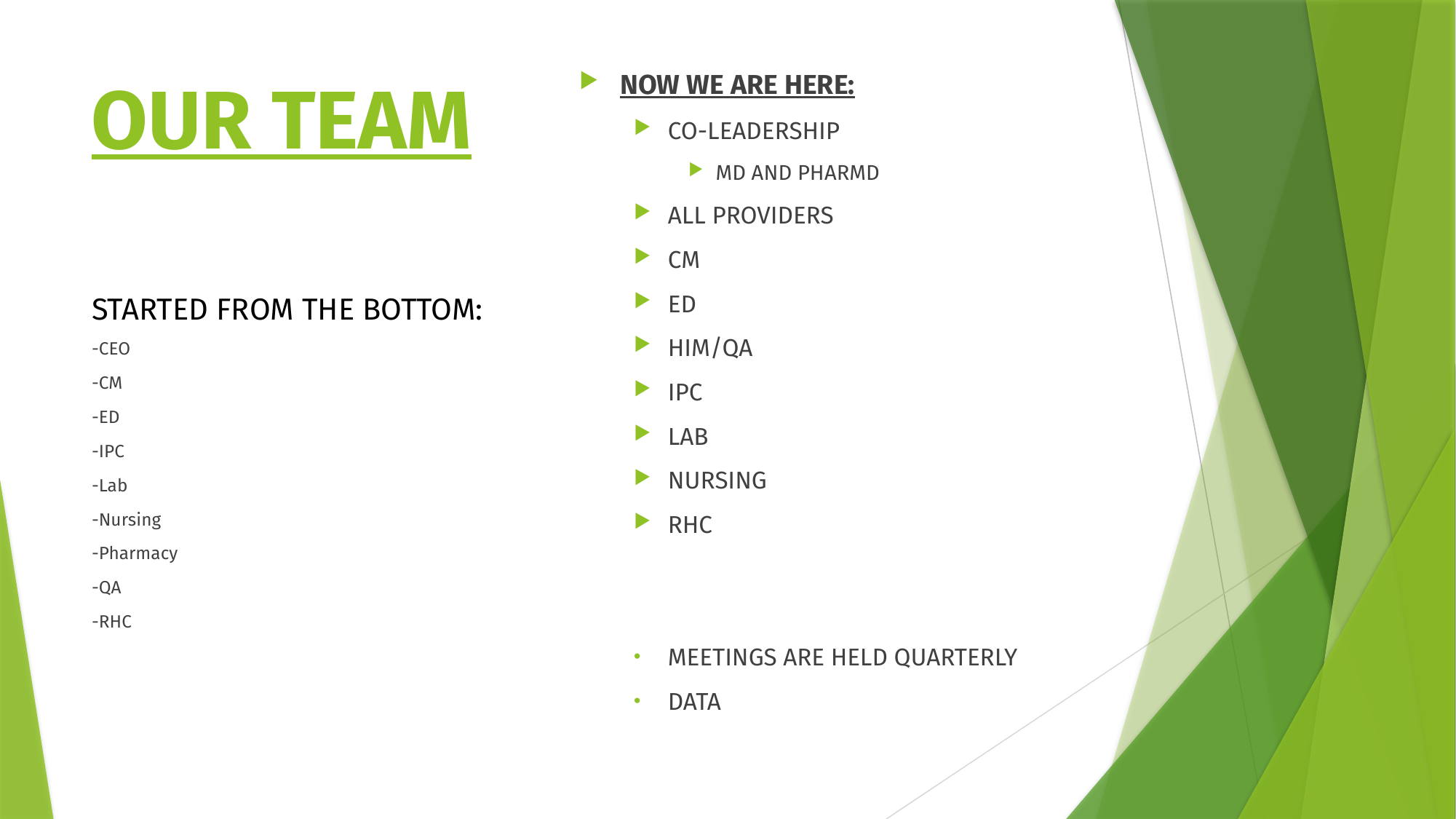

OUR TEAM
NOW WE ARE HERE:
CO-LEADERSHIP
MD AND PHARMD
ALL PROVIDERS
CM
ED
HIM/QA
IPC
LAB
NURSING
RHC

MEETINGS ARE HELD QUARTERLY
DATA

# STARTED FROM THE BOTTOM:
-CEO
-CM
-ED
-IPC
-Lab
-Nursing
-Pharmacy
-QA
-RHC